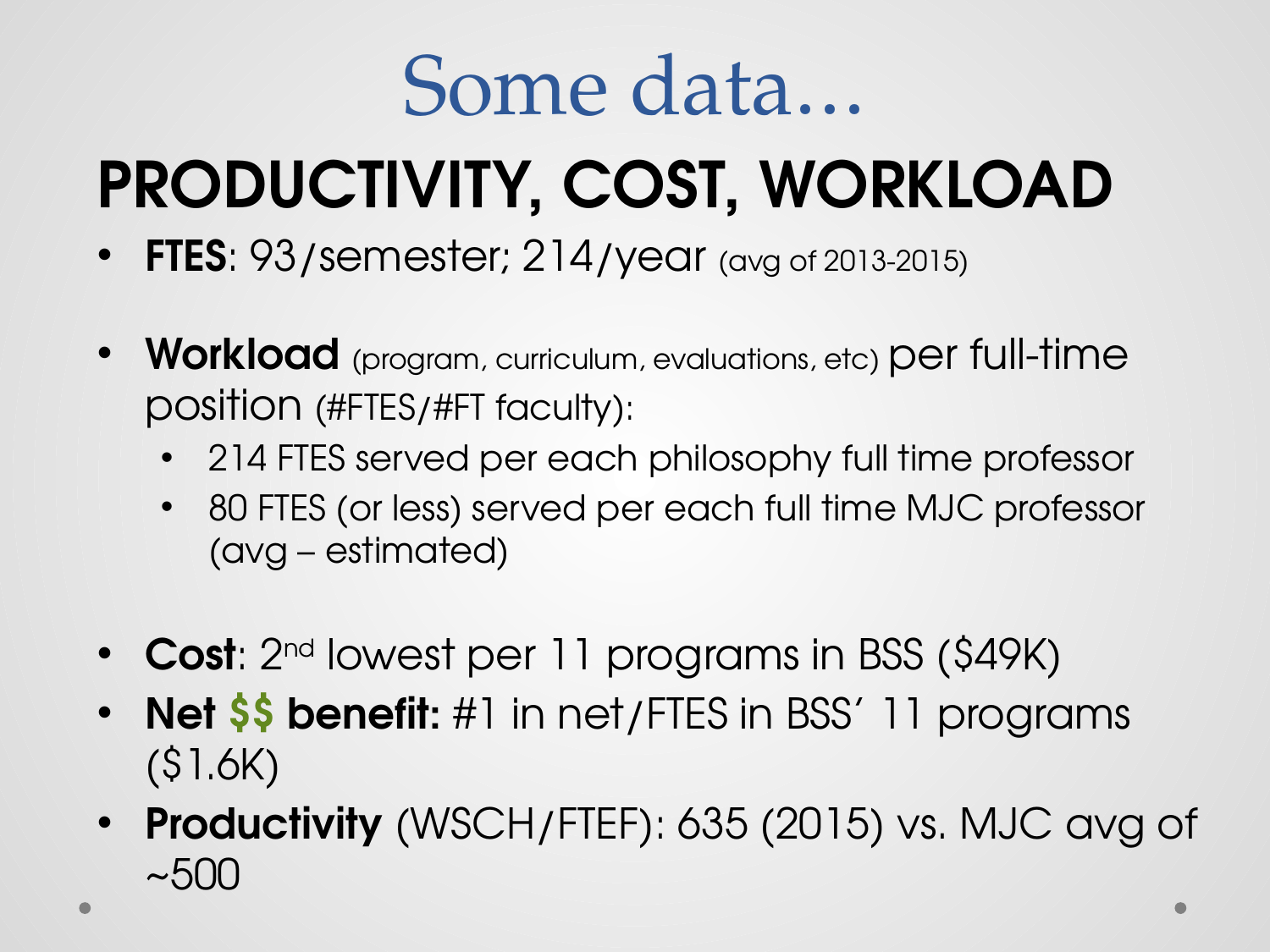

# Some data…
PRODUCTIVITY, COST, WORKLOAD
FTES: 93/semester; 214/year (avg of 2013-2015)

Workload (program, curriculum, evaluations, etc) per full-time position (#FTES/#FT faculty):
214 FTES served per each philosophy full time professor
80 FTES (or less) served per each full time MJC professor (avg – estimated)

Cost: 2nd lowest per 11 programs in BSS ($49K)
Net $$ benefit: #1 in net/FTES in BSS’ 11 programs ($1.6K)
Productivity (WSCH/FTEF): 635 (2015) vs. MJC avg of ~500